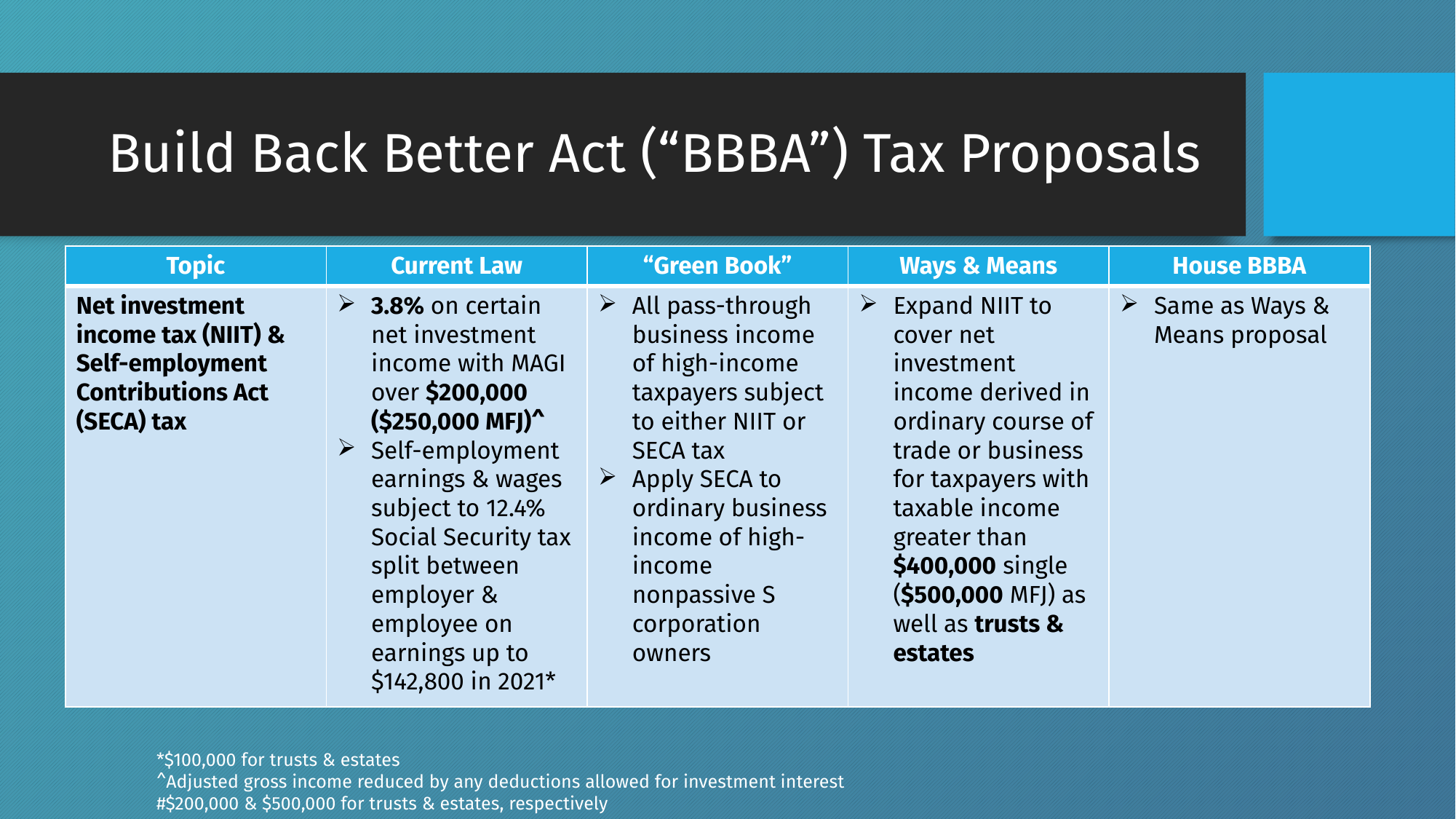

# Build Back Better Act (“BBBA”) Tax Proposals
| Topic | Current Law | “Green Book” | Ways & Means | House BBBA |
| --- | --- | --- | --- | --- |
| Net investment income tax (NIIT) & Self-employment Contributions Act (SECA) tax | 3.8% on certain net investment income with MAGI over $200,000 ($250,000 MFJ)^ Self-employment earnings & wages subject to 12.4% Social Security tax split between employer & employee on earnings up to $142,800 in 2021\* | All pass-through business income of high-income taxpayers subject to either NIIT or SECA tax Apply SECA to ordinary business income of high-income nonpassive S corporation owners | Expand NIIT to cover net investment income derived in ordinary course of trade or business for taxpayers with taxable income greater than $400,000 single ($500,000 MFJ) as well as trusts & estates | Same as Ways & Means proposal |
*$100,000 for trusts & estates
^Adjusted gross income reduced by any deductions allowed for investment interest
#$200,000 & $500,000 for trusts & estates, respectively